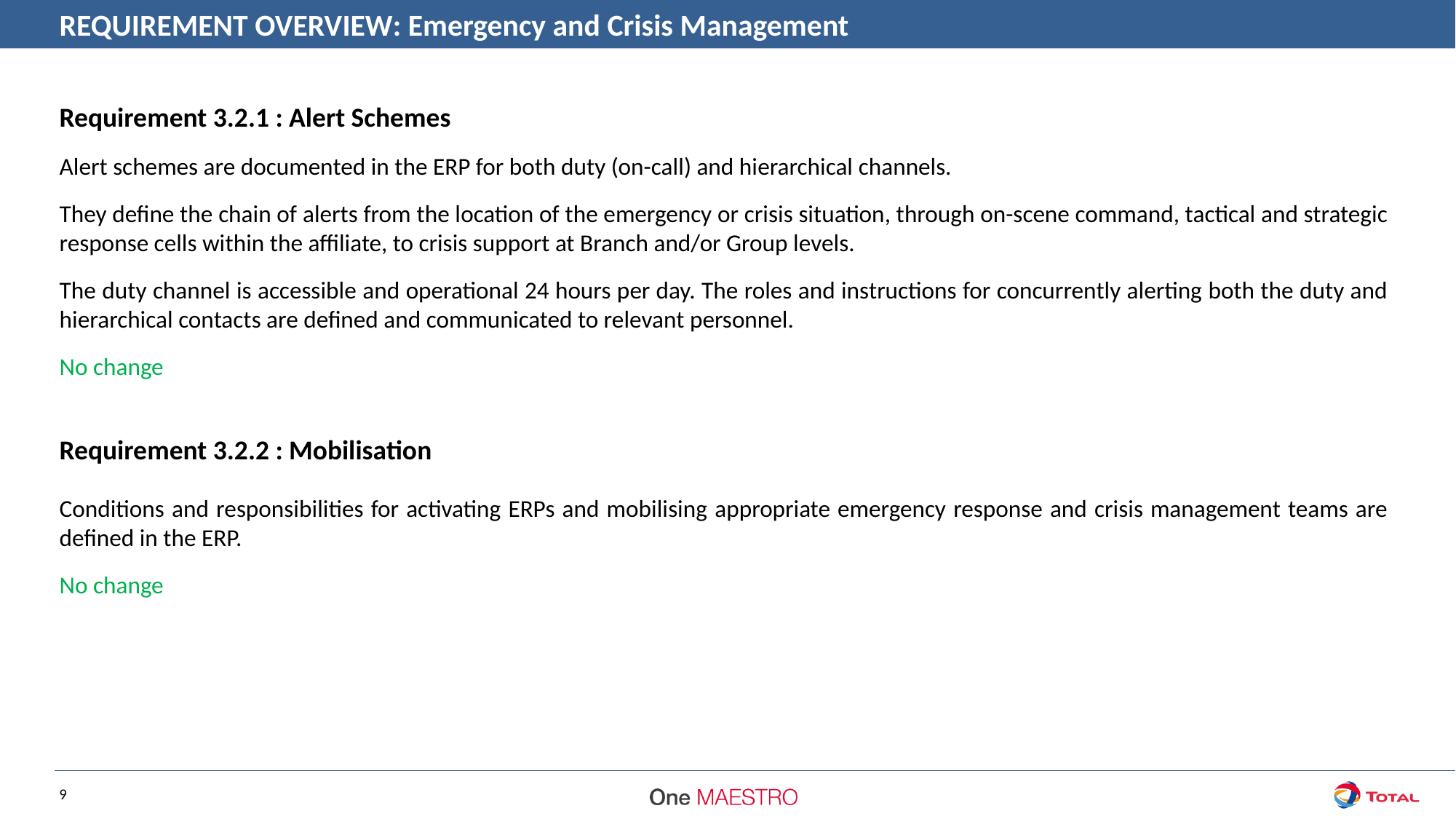

REQUIREMENT OVERVIEW: Emergency and Crisis Management
Requirement 3.2.1 : Alert Schemes
Alert schemes are documented in the ERP for both duty (on-call) and hierarchical channels.
They define the chain of alerts from the location of the emergency or crisis situation, through on-scene command, tactical and strategic response cells within the affiliate, to crisis support at Branch and/or Group levels.
The duty channel is accessible and operational 24 hours per day. The roles and instructions for concurrently alerting both the duty and hierarchical contacts are defined and communicated to relevant personnel.
No change

Requirement 3.2.2 : Mobilisation
Conditions and responsibilities for activating ERPs and mobilising appropriate emergency response and crisis management teams are defined in the ERP.
No change